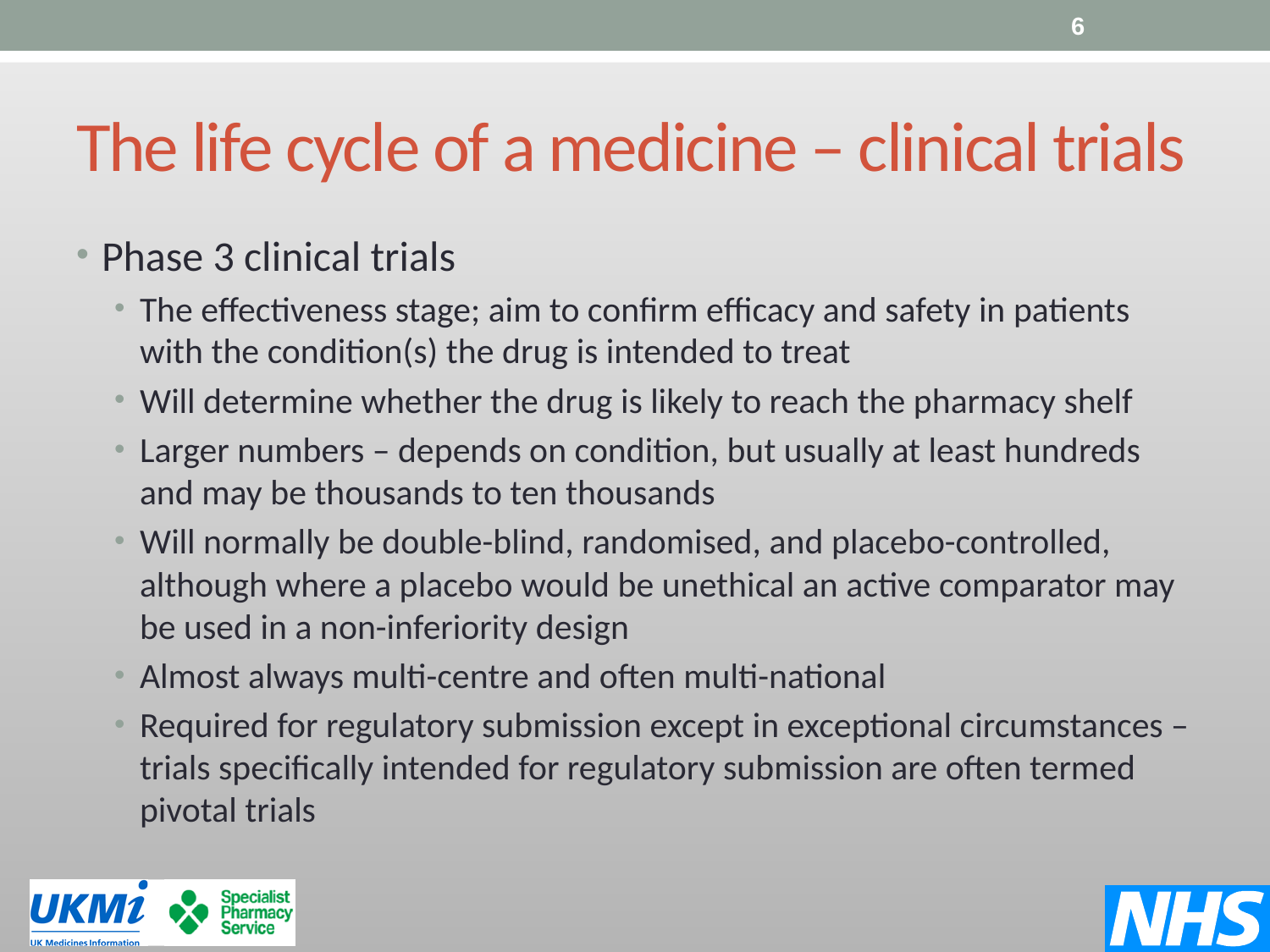

6
# The life cycle of a medicine – clinical trials
Phase 3 clinical trials
The effectiveness stage; aim to confirm efficacy and safety in patients with the condition(s) the drug is intended to treat
Will determine whether the drug is likely to reach the pharmacy shelf
Larger numbers – depends on condition, but usually at least hundreds and may be thousands to ten thousands
Will normally be double-blind, randomised, and placebo-controlled, although where a placebo would be unethical an active comparator may be used in a non-inferiority design
Almost always multi-centre and often multi-national
Required for regulatory submission except in exceptional circumstances – trials specifically intended for regulatory submission are often termed pivotal trials